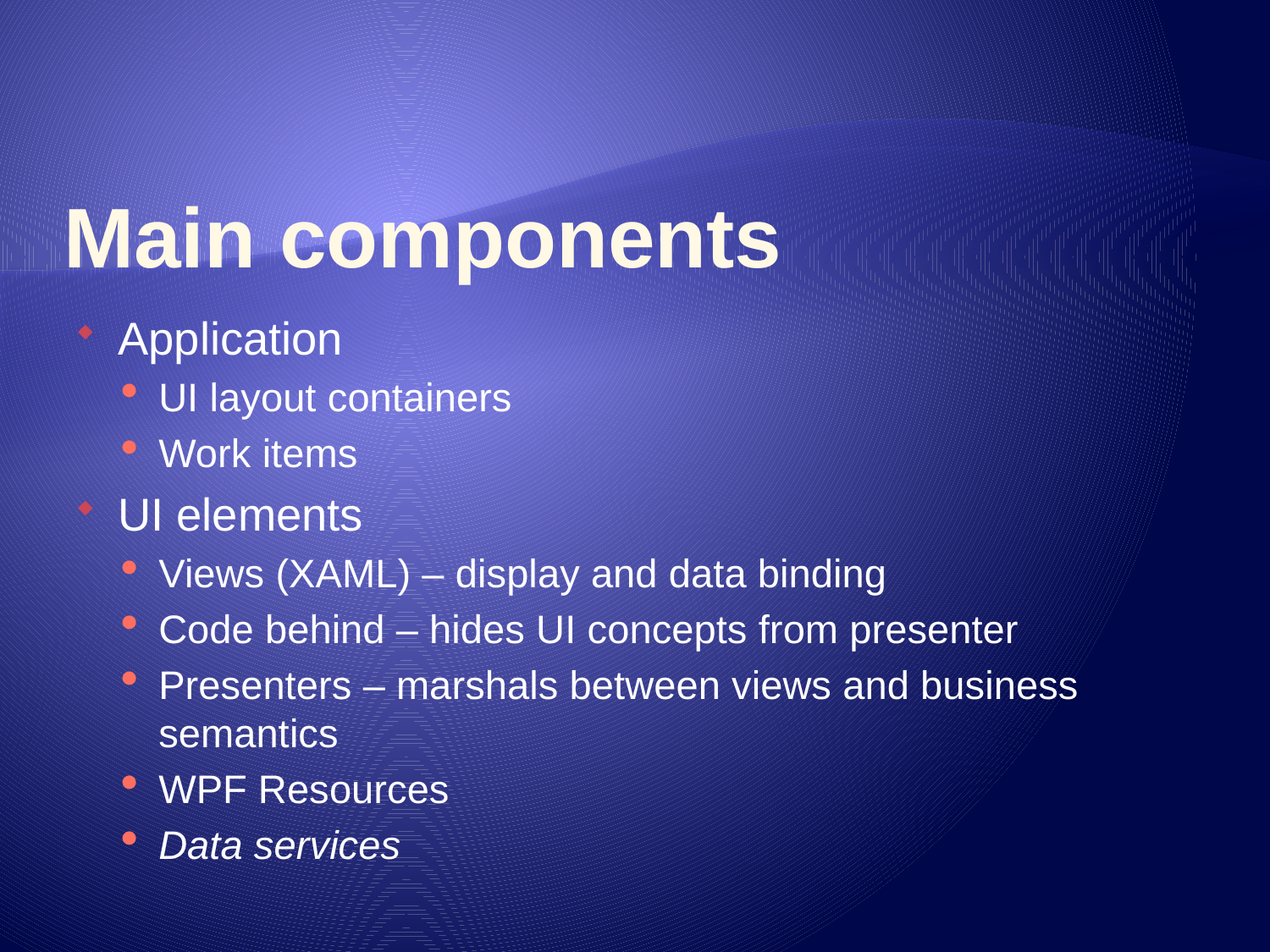

# Main components
Application
UI layout containers
Work items
UI elements
Views (XAML) – display and data binding
Code behind – hides UI concepts from presenter
Presenters – marshals between views and business semantics
WPF Resources
Data services